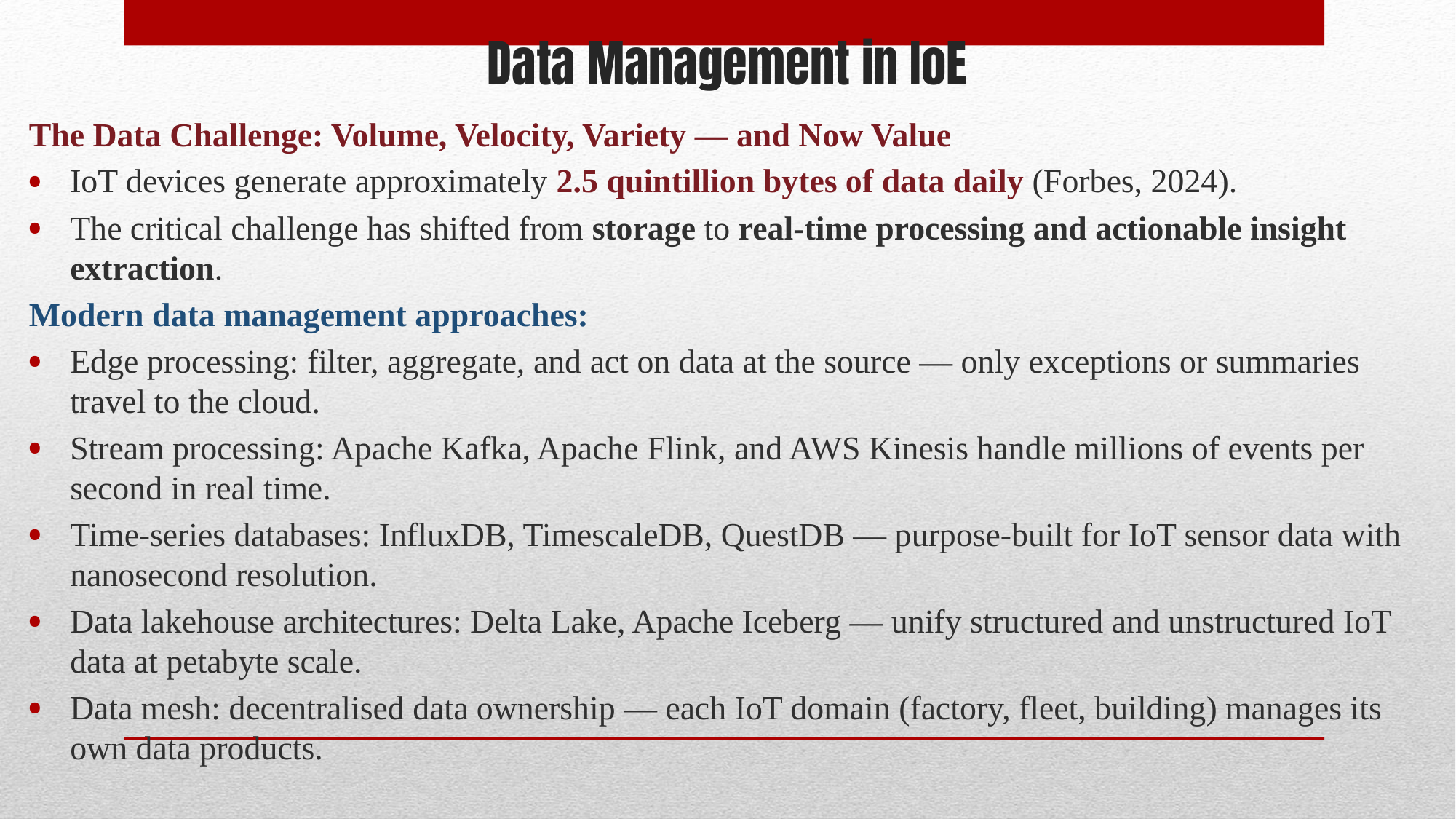

# Data Management in IoE
The Data Challenge: Volume, Velocity, Variety — and Now Value
IoT devices generate approximately 2.5 quintillion bytes of data daily (Forbes, 2024).
The critical challenge has shifted from storage to real-time processing and actionable insight extraction.
Modern data management approaches:
Edge processing: filter, aggregate, and act on data at the source — only exceptions or summaries travel to the cloud.
Stream processing: Apache Kafka, Apache Flink, and AWS Kinesis handle millions of events per second in real time.
Time-series databases: InfluxDB, TimescaleDB, QuestDB — purpose-built for IoT sensor data with nanosecond resolution.
Data lakehouse architectures: Delta Lake, Apache Iceberg — unify structured and unstructured IoT data at petabyte scale.
Data mesh: decentralised data ownership — each IoT domain (factory, fleet, building) manages its own data products.